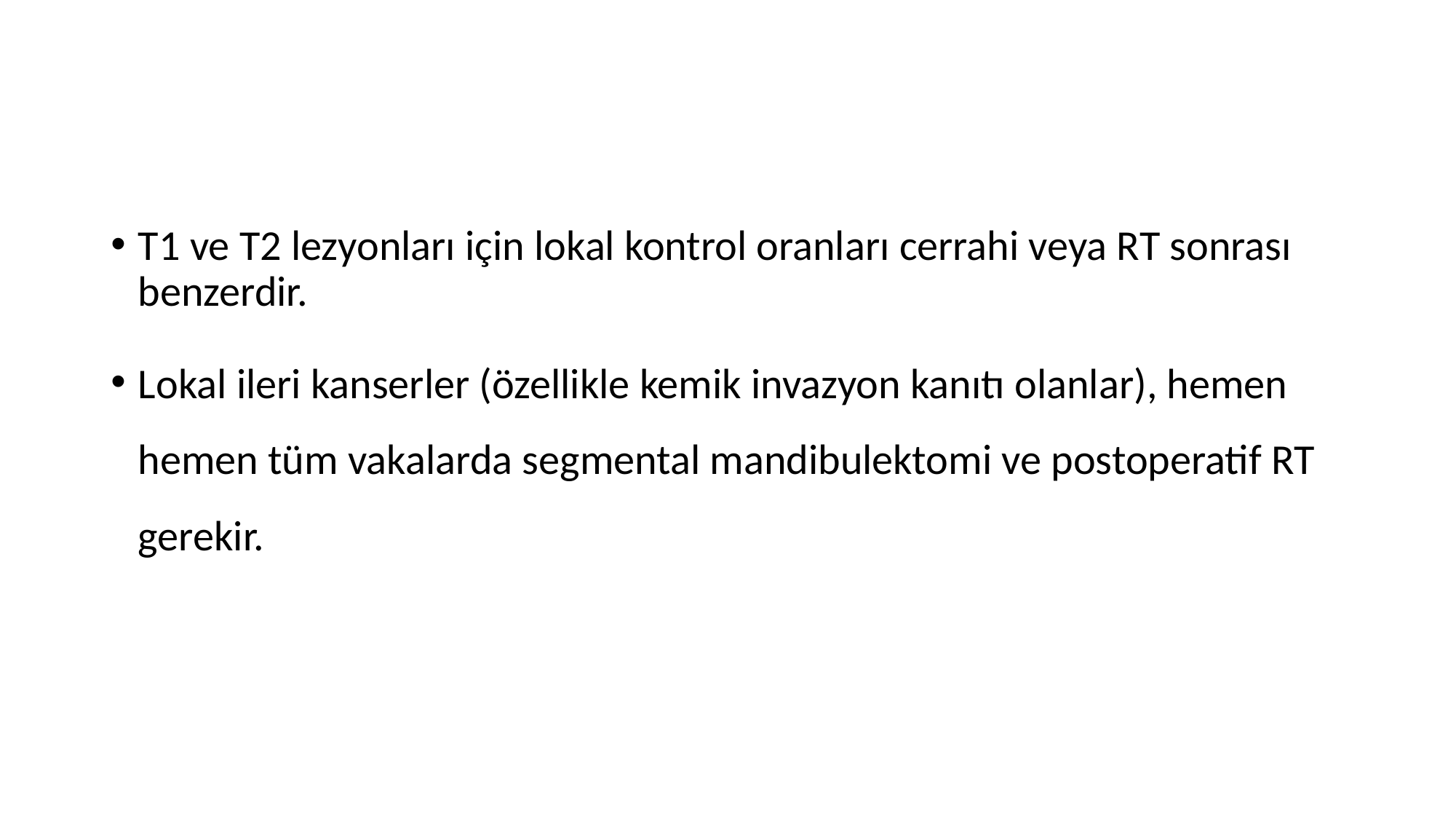

#
T1 ve T2 lezyonları için lokal kontrol oranları cerrahi veya RT sonrası benzerdir.
Lokal ileri kanserler (özellikle kemik invazyon kanıtı olanlar), hemen hemen tüm vakalarda segmental mandibulektomi ve postoperatif RT gerekir.